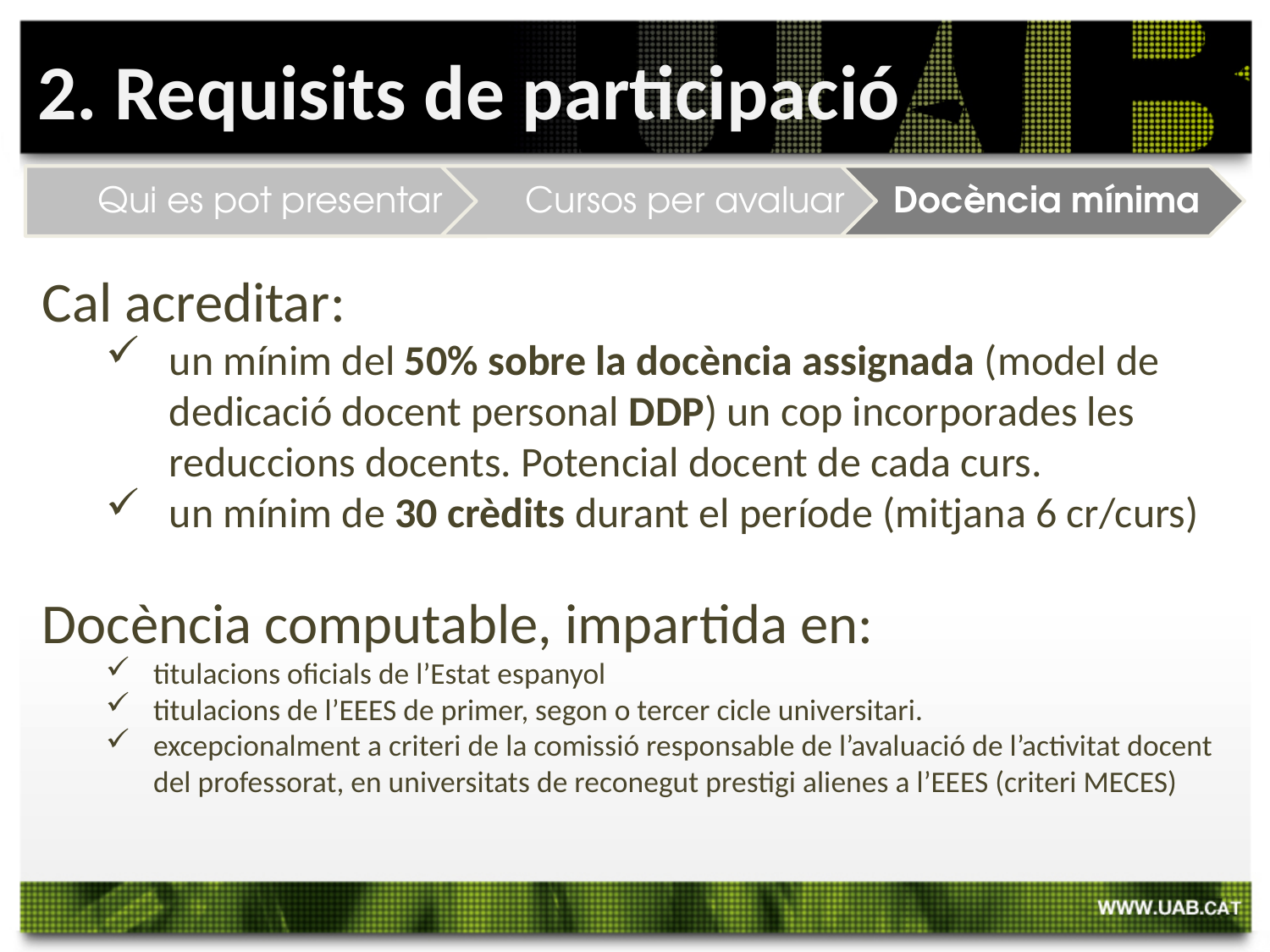

2. Requisits de participació
Qui es pot presentar
Cursos per avaluar
Docència mínima
Cal acreditar:
un mínim del 50% sobre la docència assignada (model de dedicació docent personal DDP) un cop incorporades les reduccions docents. Potencial docent de cada curs.
un mínim de 30 crèdits durant el període (mitjana 6 cr/curs)

Docència computable, impartida en:
titulacions oficials de l’Estat espanyol
titulacions de l’EEES de primer, segon o tercer cicle universitari.
excepcionalment a criteri de la comissió responsable de l’avaluació de l’activitat docent del professorat, en universitats de reconegut prestigi alienes a l’EEES (criteri MECES)